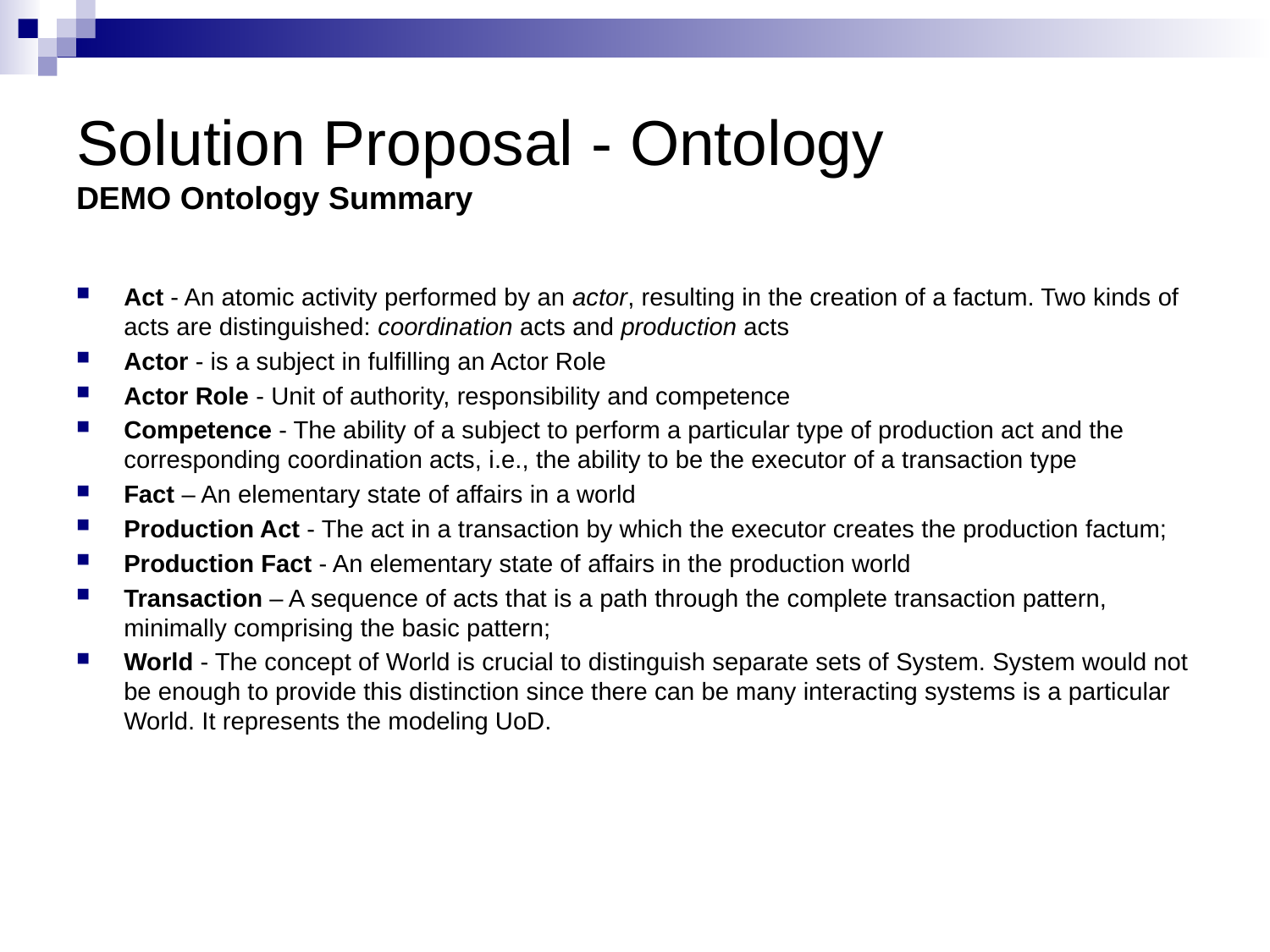

Solution Proposal - Ontology
DEMO Ontology Summary
Act - An atomic activity performed by an actor, resulting in the creation of a factum. Two kinds of acts are distinguished: coordination acts and production acts
Actor - is a subject in fulfilling an Actor Role
Actor Role - Unit of authority, responsibility and competence
Competence - The ability of a subject to perform a particular type of production act and the corresponding coordination acts, i.e., the ability to be the executor of a transaction type
Fact – An elementary state of affairs in a world
Production Act - The act in a transaction by which the executor creates the production factum;
Production Fact - An elementary state of affairs in the production world
Transaction – A sequence of acts that is a path through the complete transaction pattern, minimally comprising the basic pattern;
World - The concept of World is crucial to distinguish separate sets of System. System would not be enough to provide this distinction since there can be many interacting systems is a particular World. It represents the modeling UoD.